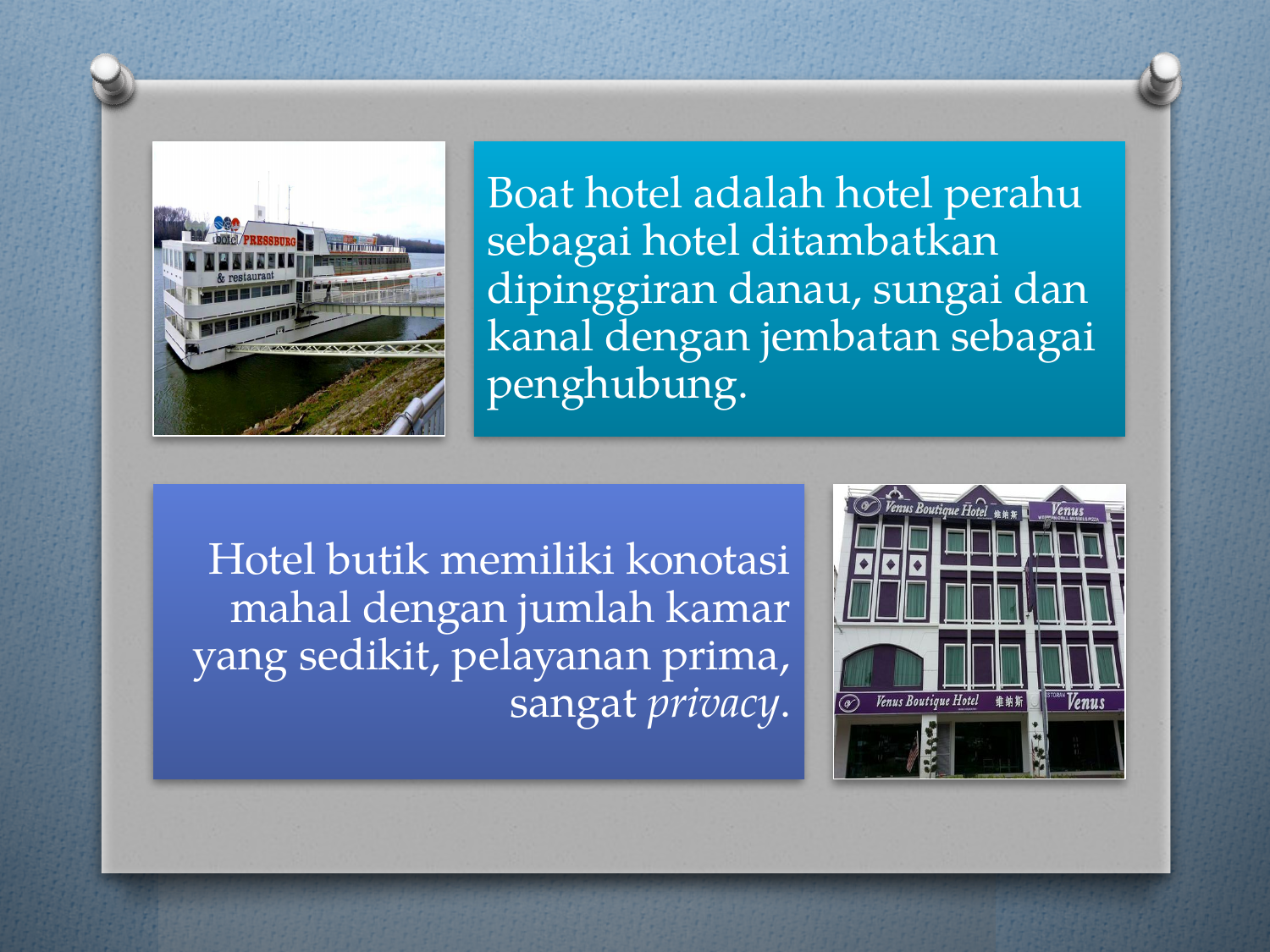

Boat hotel adalah hotel perahu sebagai hotel ditambatkan dipinggiran danau, sungai dan kanal dengan jembatan sebagai penghubung.
Hotel butik memiliki konotasi mahal dengan jumlah kamar yang sedikit, pelayanan prima, sangat privacy.